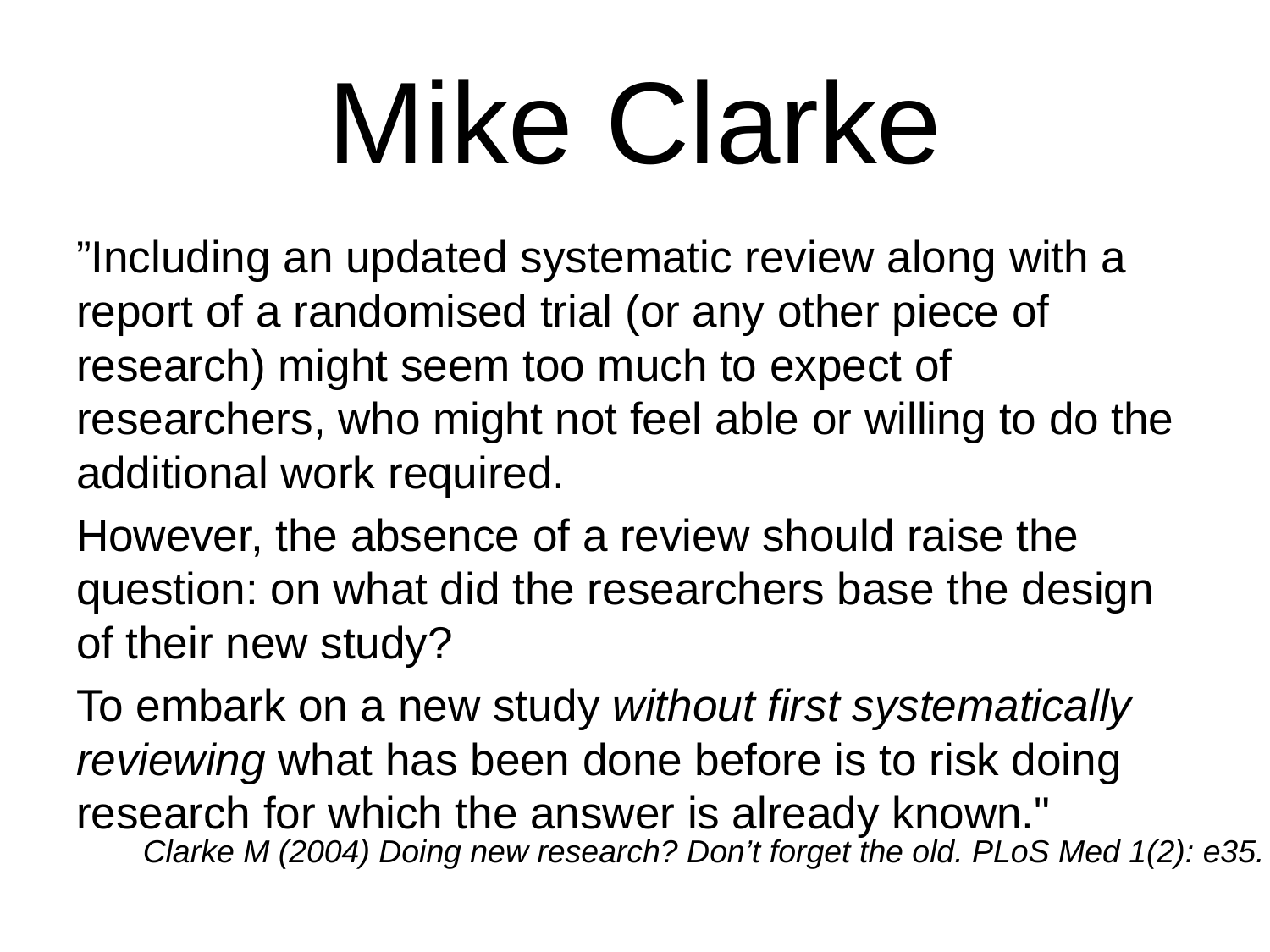

# Mike Clarke
”Including an updated systematic review along with a report of a randomised trial (or any other piece of research) might seem too much to expect of researchers, who might not feel able or willing to do the additional work required.
However, the absence of a review should raise the question: on what did the researchers base the design of their new study?
To embark on a new study without first systematically reviewing what has been done before is to risk doing research for which the answer is already known."

Clarke M (2004) Doing new research? Don’t forget the old. PLoS Med 1(2): e35.